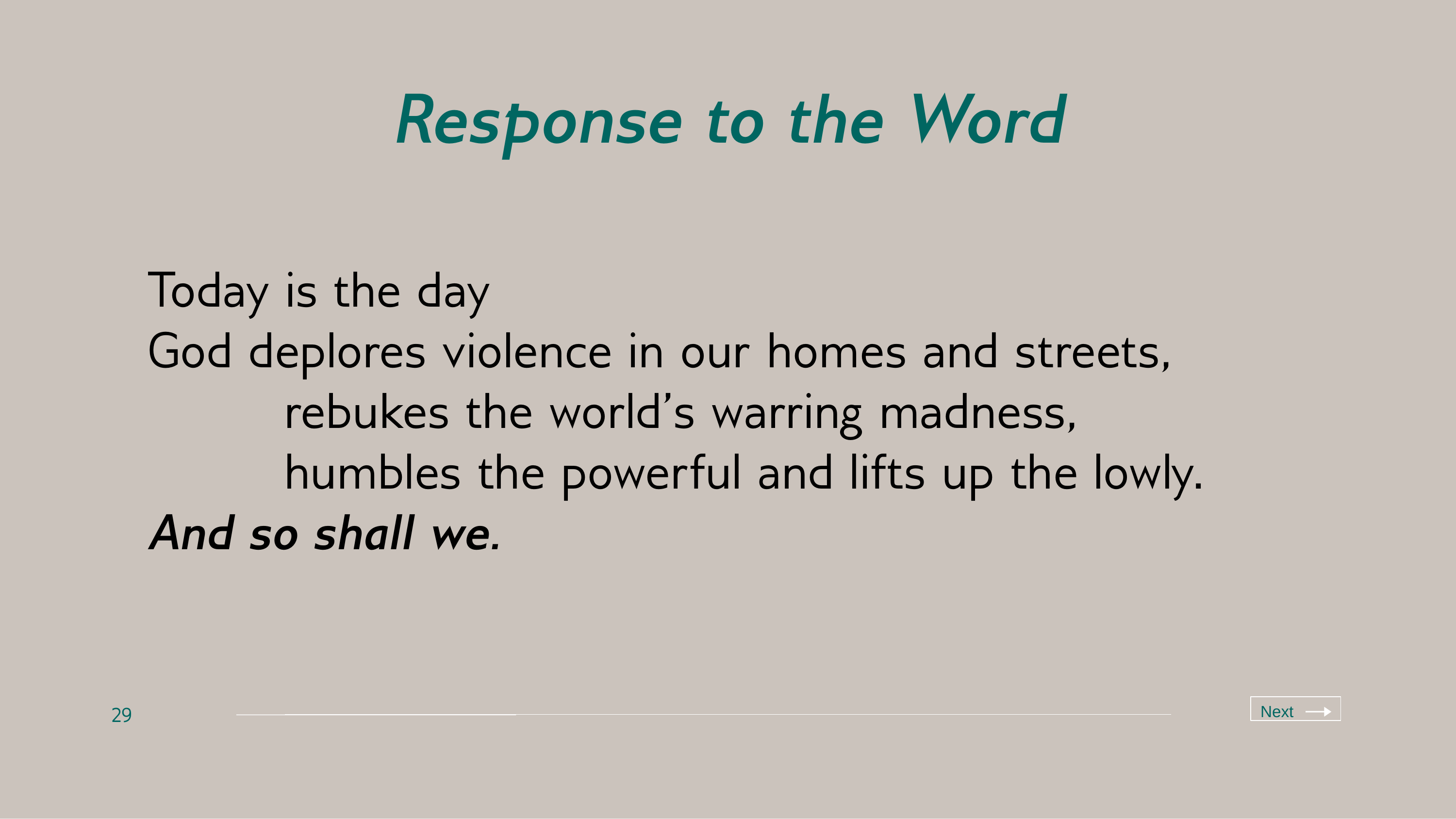

# Response to the Word
Today is the day
God deplores violence in our homes and streets,
         rebukes the world’s warring madness,
         humbles the powerful and lifts up the lowly.
And so shall we.
Next
29